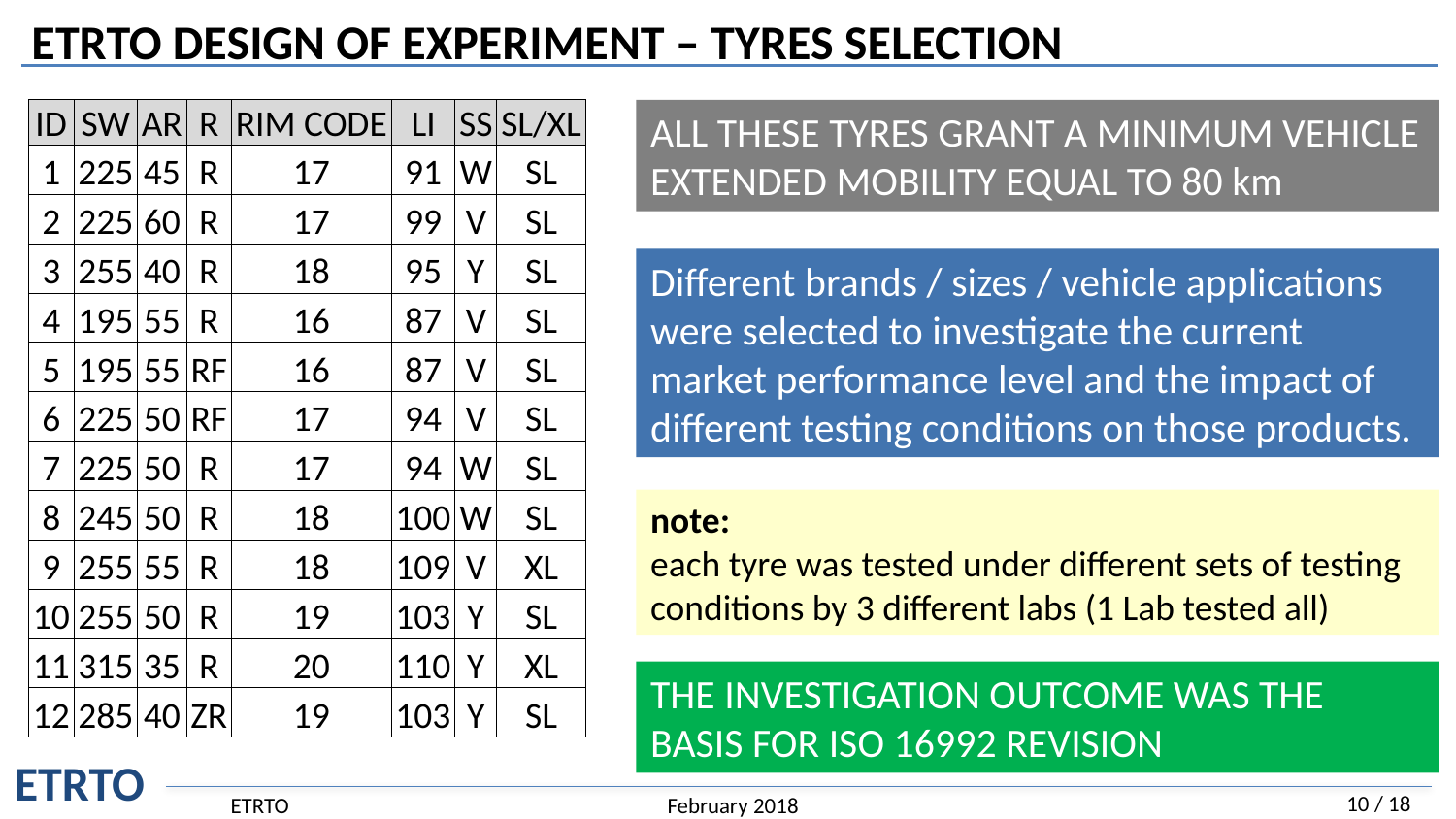

# ETRTO DESIGN OF EXPERIMENT – TYRES SELECTION
| ID | SW | AR | R | RIM CODE | LI | SS | SL/XL |
| --- | --- | --- | --- | --- | --- | --- | --- |
| 1 | 225 | 45 | R | 17 | 91 | W | SL |
| 2 | 225 | 60 | R | 17 | 99 | V | SL |
| 3 | 255 | 40 | R | 18 | 95 | Y | SL |
| 4 | 195 | 55 | R | 16 | 87 | V | SL |
| 5 | 195 | 55 | RF | 16 | 87 | V | SL |
| 6 | 225 | 50 | RF | 17 | 94 | V | SL |
| 7 | 225 | 50 | R | 17 | 94 | W | SL |
| 8 | 245 | 50 | R | 18 | 100 | W | SL |
| 9 | 255 | 55 | R | 18 | 109 | V | XL |
| 10 | 255 | 50 | R | 19 | 103 | Y | SL |
| 11 | 315 | 35 | R | 20 | 110 | Y | XL |
| 12 | 285 | 40 | ZR | 19 | 103 | Y | SL |
ALL THESE TYRES GRANT A MINIMUM VEHICLE EXTENDED MOBILITY EQUAL TO 80 km
Different brands / sizes / vehicle applications were selected to investigate the current market performance level and the impact of different testing conditions on those products.
note:
each tyre was tested under different sets of testing conditions by 3 different labs (1 Lab tested all)
THE INVESTIGATION OUTCOME WAS THE BASIS FOR ISO 16992 REVISION